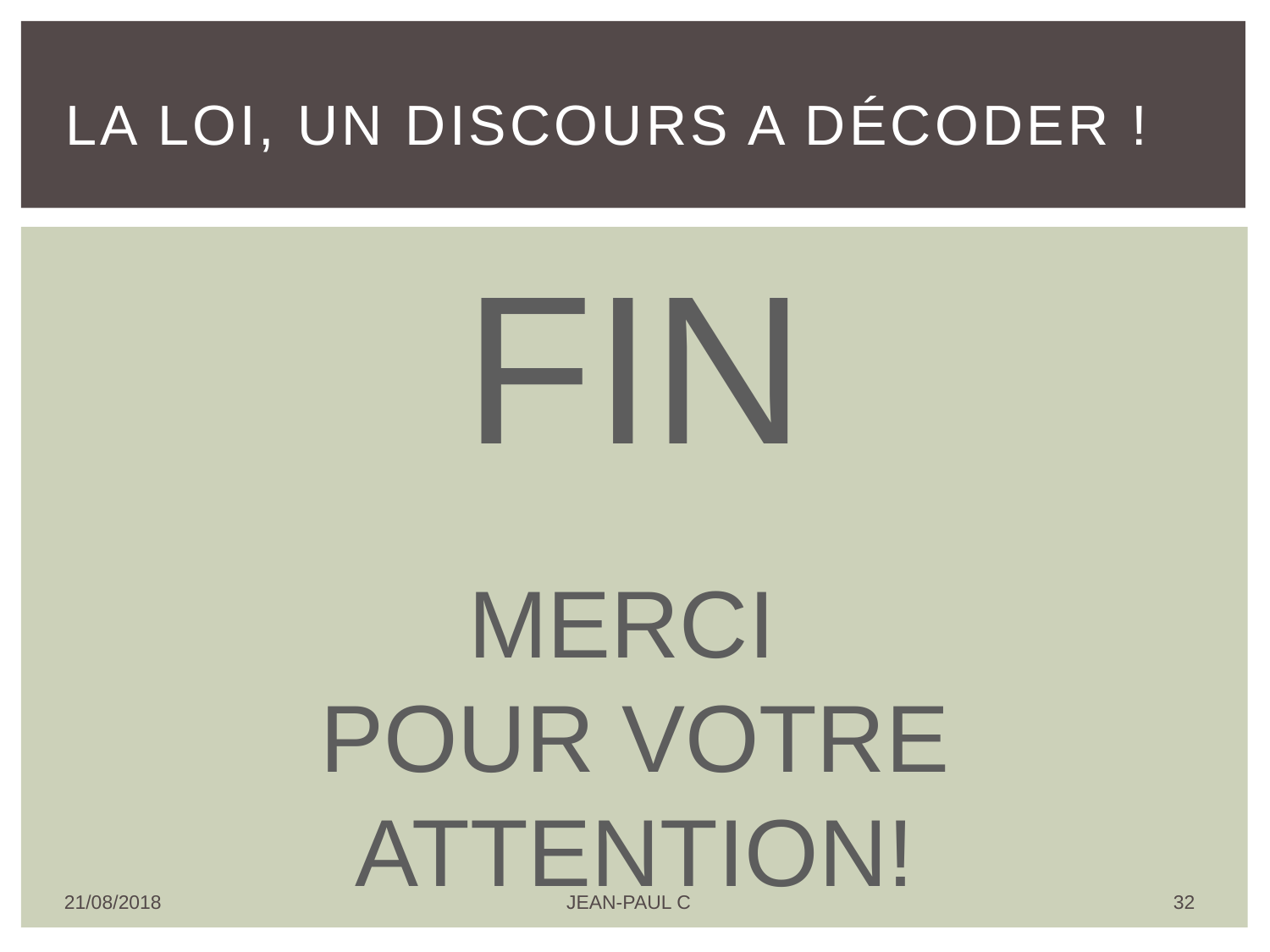

# La loi, UN DISCOURS A DÉCODER !
FIN

MERCI
POUR VOTRE ATTENTION!
32
21/08/2018
JEAN-PAUL C